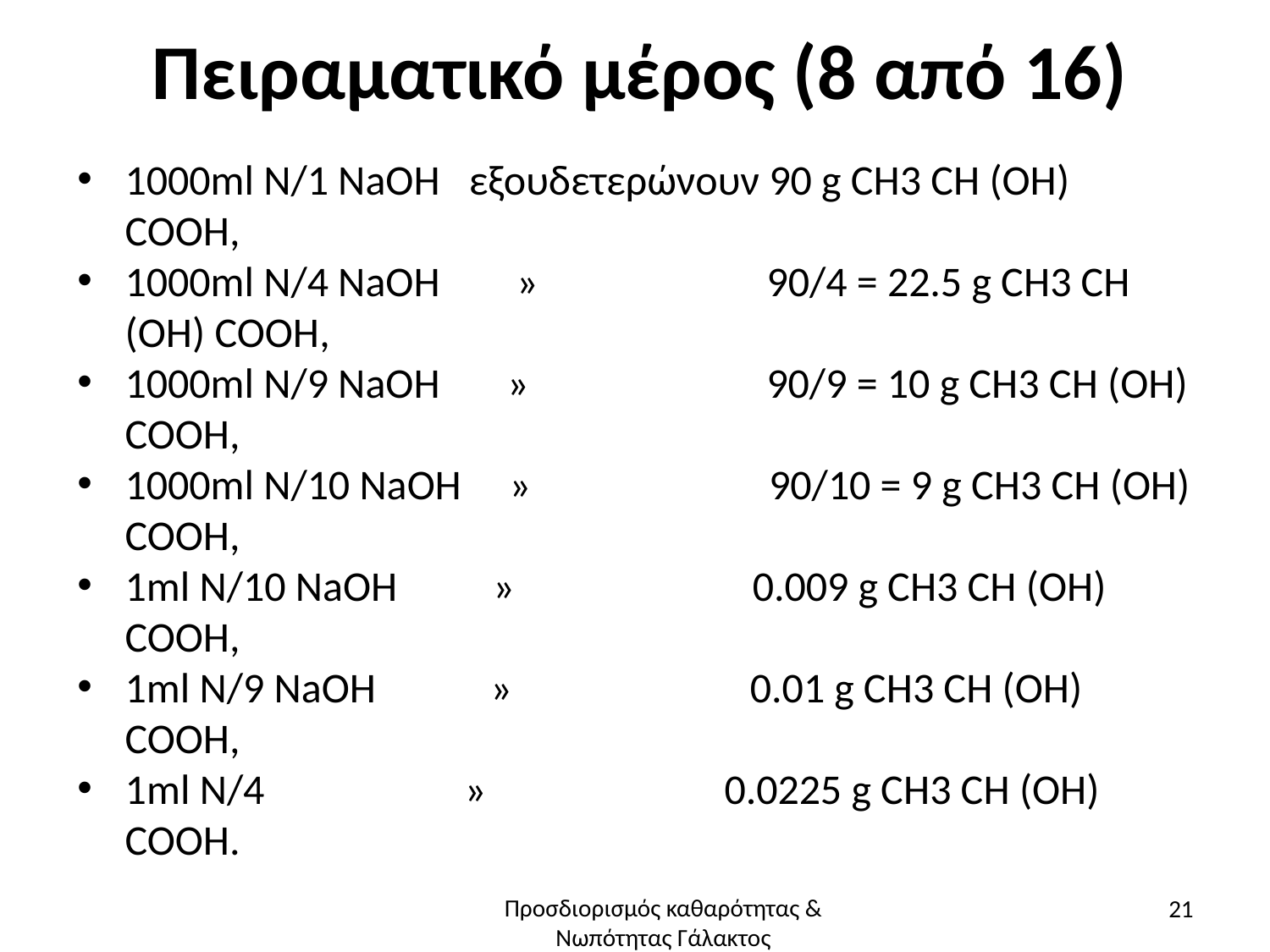

# Πειραματικό μέρος (8 από 16)
1000ml N/1 NaOH   εξουδετερώνουν 90 g CH3 CH (OH) COOH,
1000ml N/4 NaOH        »                        90/4 = 22.5 g CH3 CH (OH) COOH,
1000ml N/9 NaOH       »                         90/9 = 10 g CH3 CH (OH) COOH,
1000ml N/10 NaOH     »                         90/10 = 9 g CH3 CH (OH) COOH,
1ml N/10 NaOH          »                         0.009 g CH3 CH (OH) COOH,
1ml N/9 NaOH            »                         0.01 g CH3 CH (OH) COOH,
1ml N/4                     »                         0.0225 g CH3 CH (OH) COOH.
21
Προσδιορισμός καθαρότητας & Νωπότητας Γάλακτος